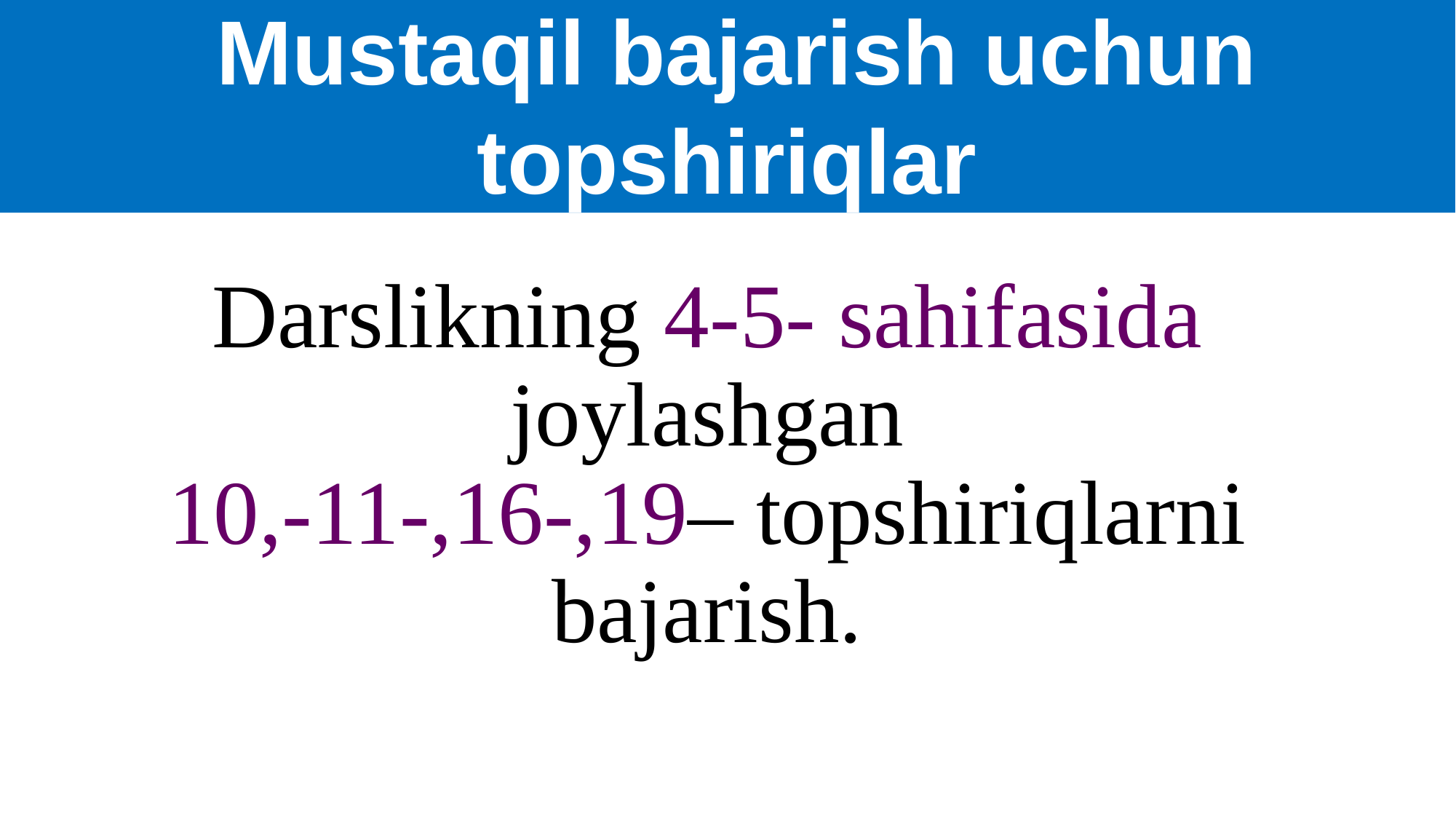

Mustaqil bajarish uchun topshiriqlar

# Darslikning 4-5- sahifasida joylashgan 10,-11-,16-,19– topshiriqlarni bajarish.